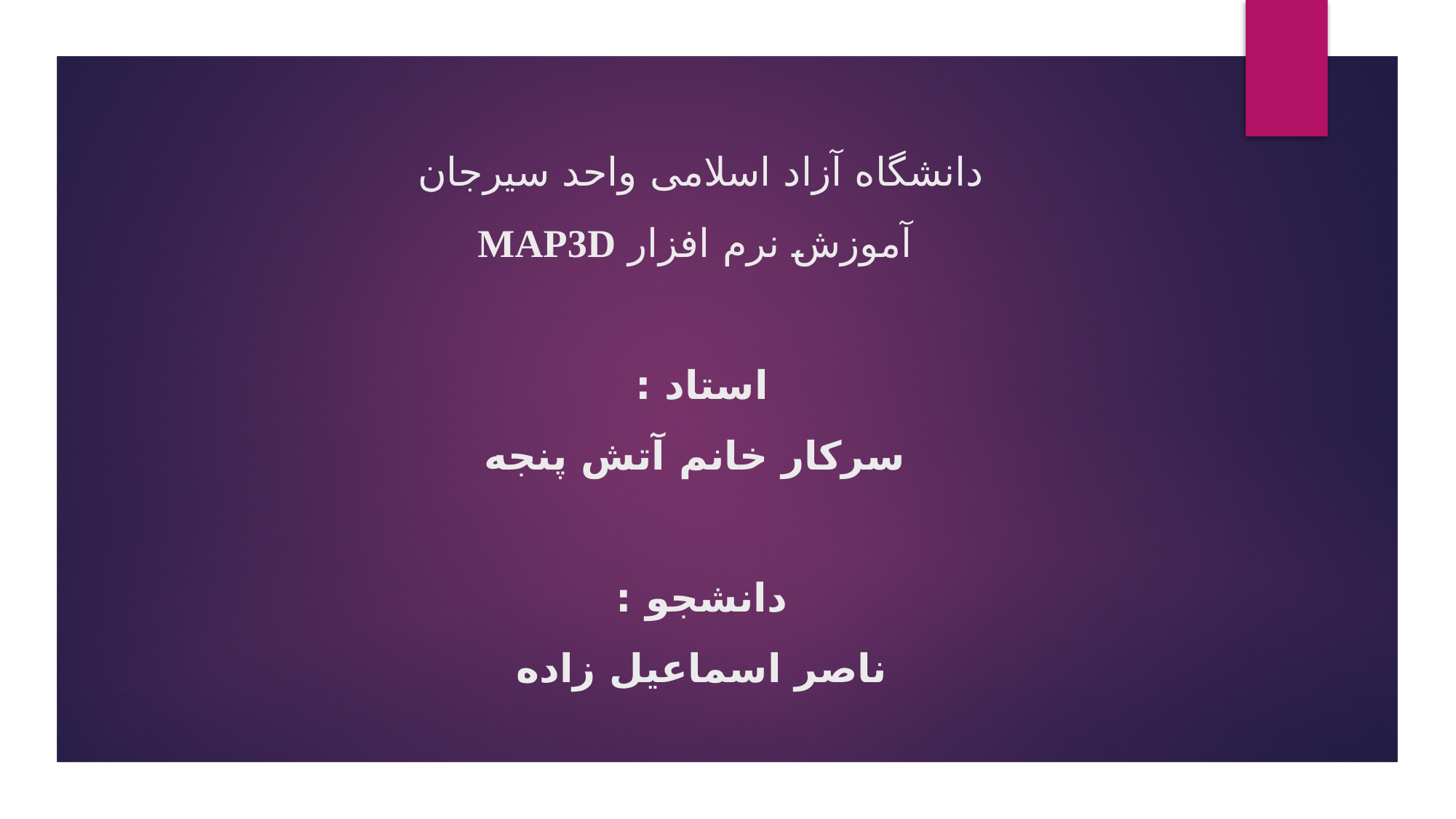

# دانشگاه آزاد اسلامی واحد سیرجان آموزش نرم افزار MAP3D استاد : سرکار خانم آتش پنجه دانشجو : ناصر اسماعیل زاده